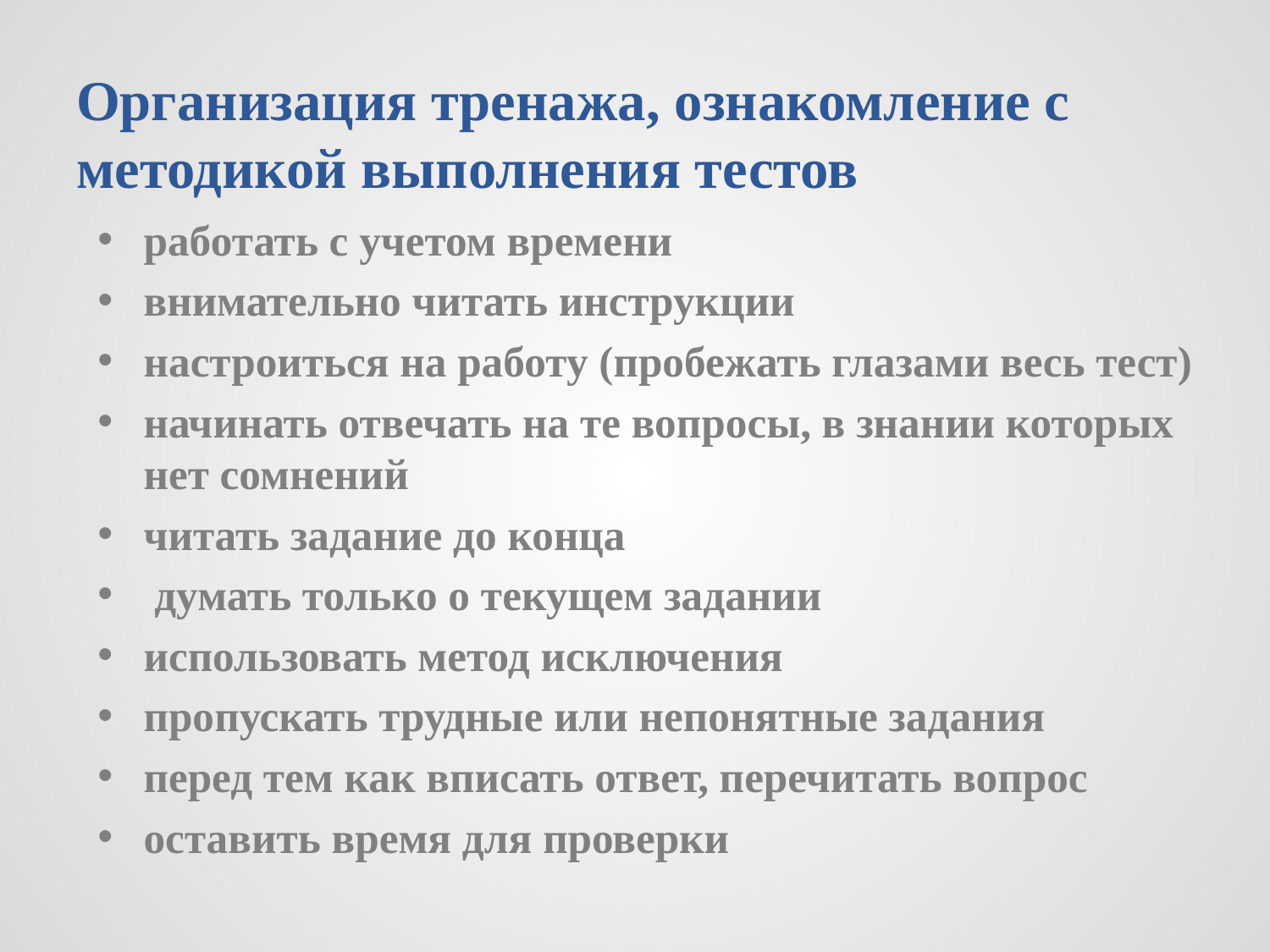

# Организация тренажа, ознакомление с методикой выполнения тестов
работать с учетом времени
внимательно читать инструкции
настроиться на работу (пробежать глазами весь тест)
начинать отвечать на те вопросы, в знании которых нет сомнений
читать задание до конца
 думать только о текущем задании
использовать метод исключения
пропускать трудные или непонятные задания
перед тем как вписать ответ, перечитать вопрос
оставить время для проверки